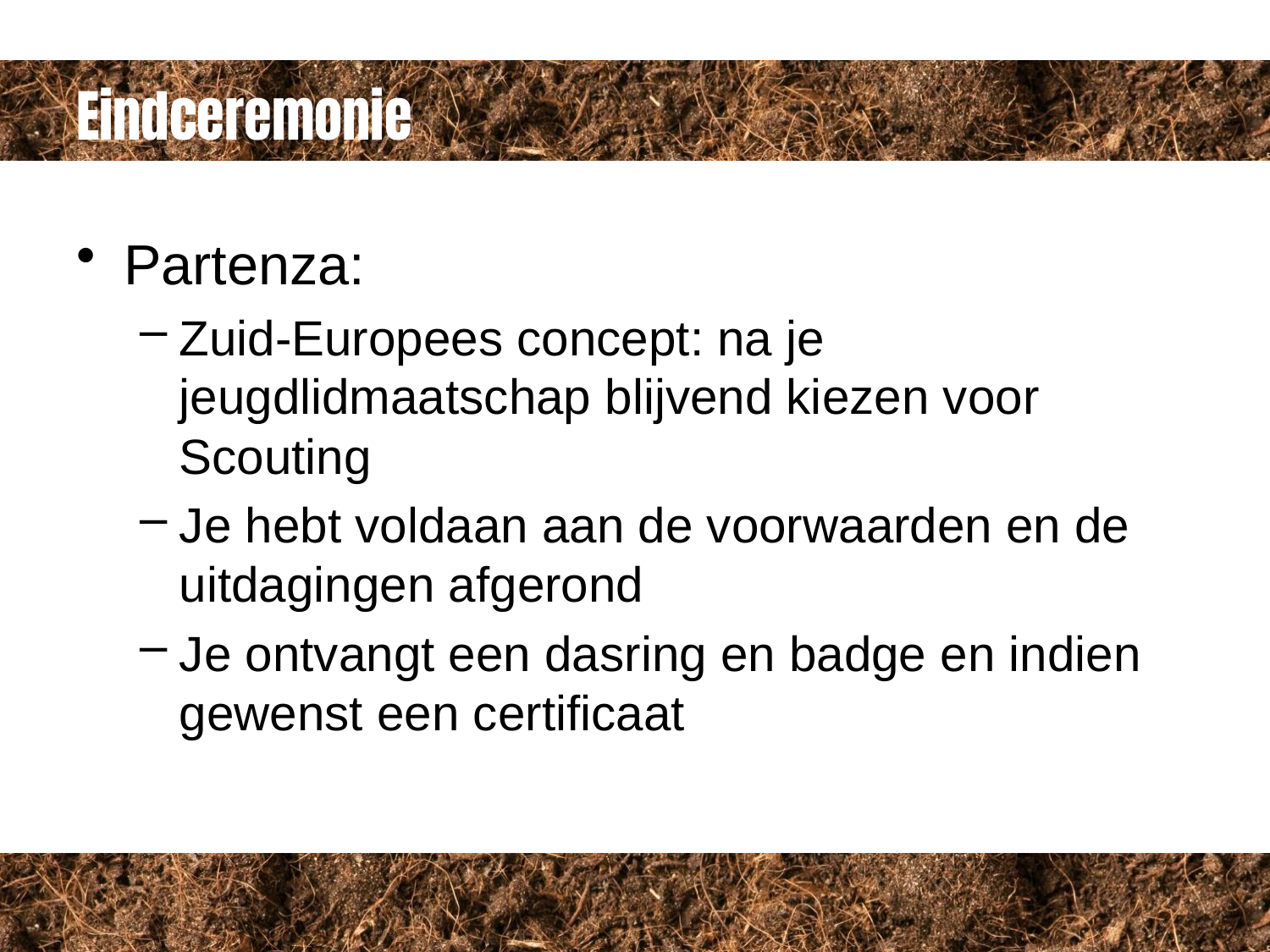

# Eindceremonie
Partenza:
Zuid-Europees concept: na je jeugdlidmaatschap blijvend kiezen voor Scouting
Je hebt voldaan aan de voorwaarden en de uitdagingen afgerond
Je ontvangt een dasring en badge en indien gewenst een certificaat